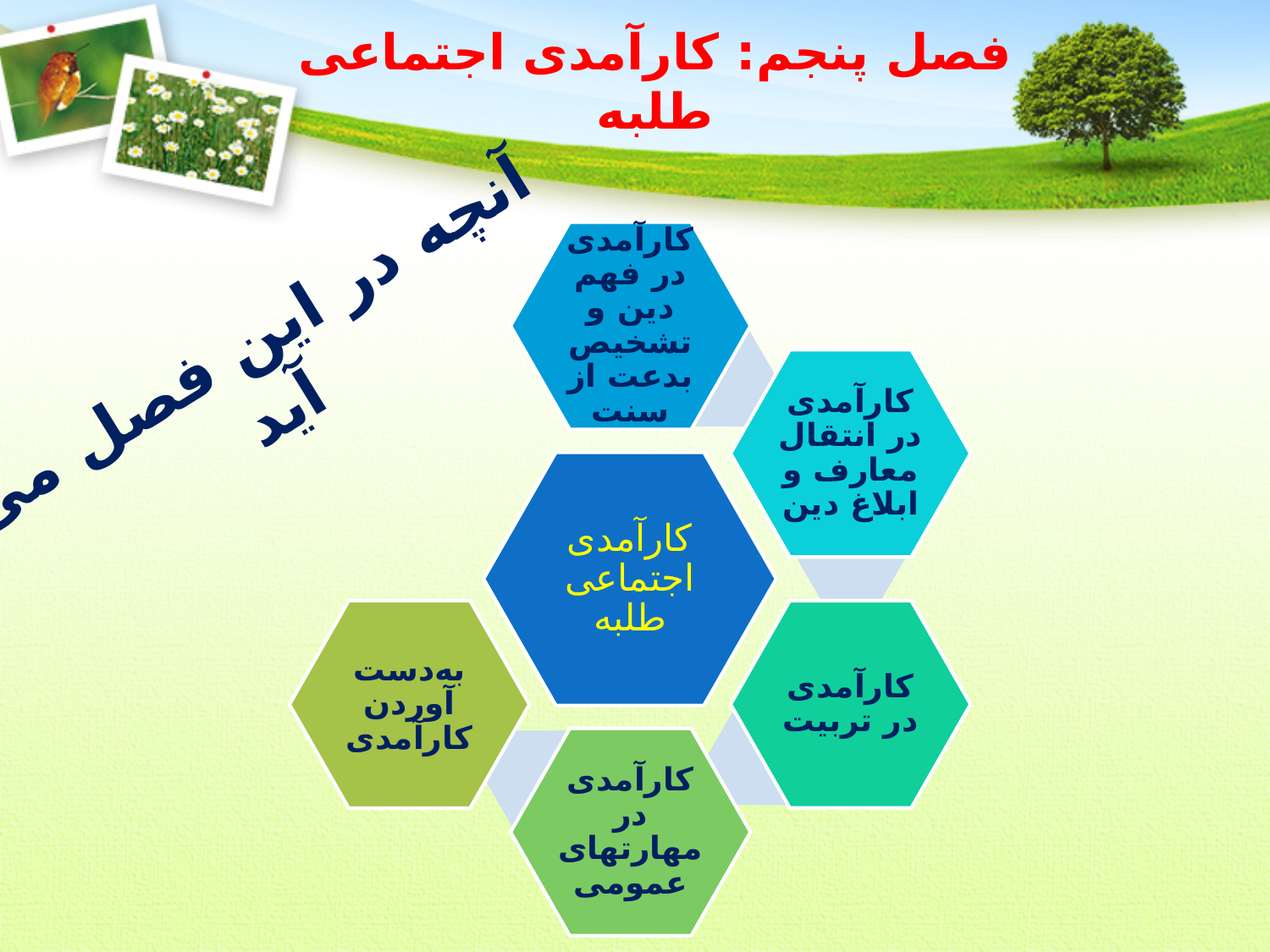

فصل پنجم: کارآمدی اجتماعی طلبه
کارآمدی اجتماعی طلبه
کارآمدی در فهم دین و تشخیص بدعت از سنت
کارآمدی در انتقال معارف و ابلاغ دین
کارآمدی در تربیت
کارآمدی در مهارت‏های عمومی
به‌دست آوردن کارآمدی
آنچه در این فصل می آید